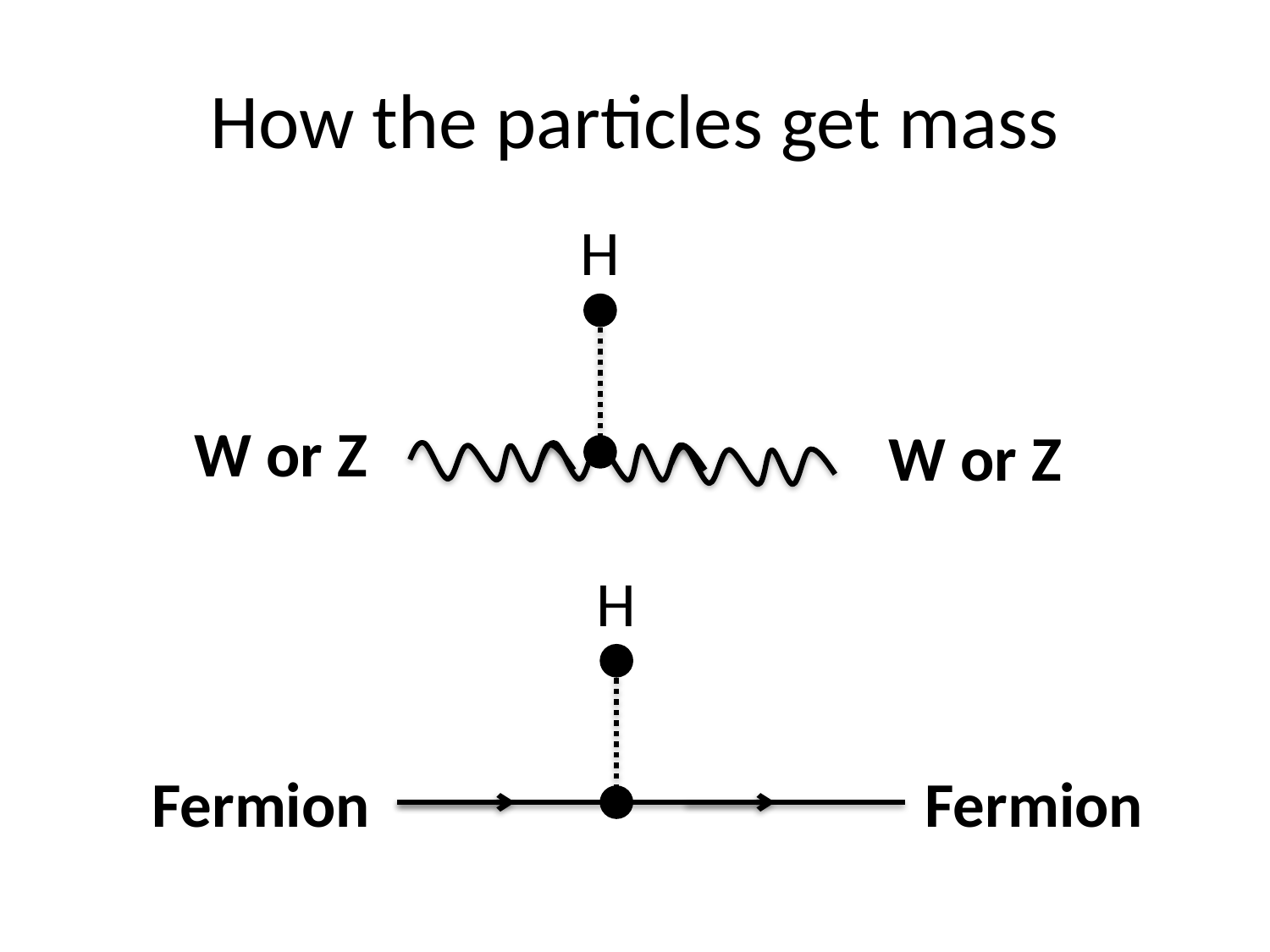

# How the particles get mass
H

W or Z
W or Z

H

Fermion
Fermion